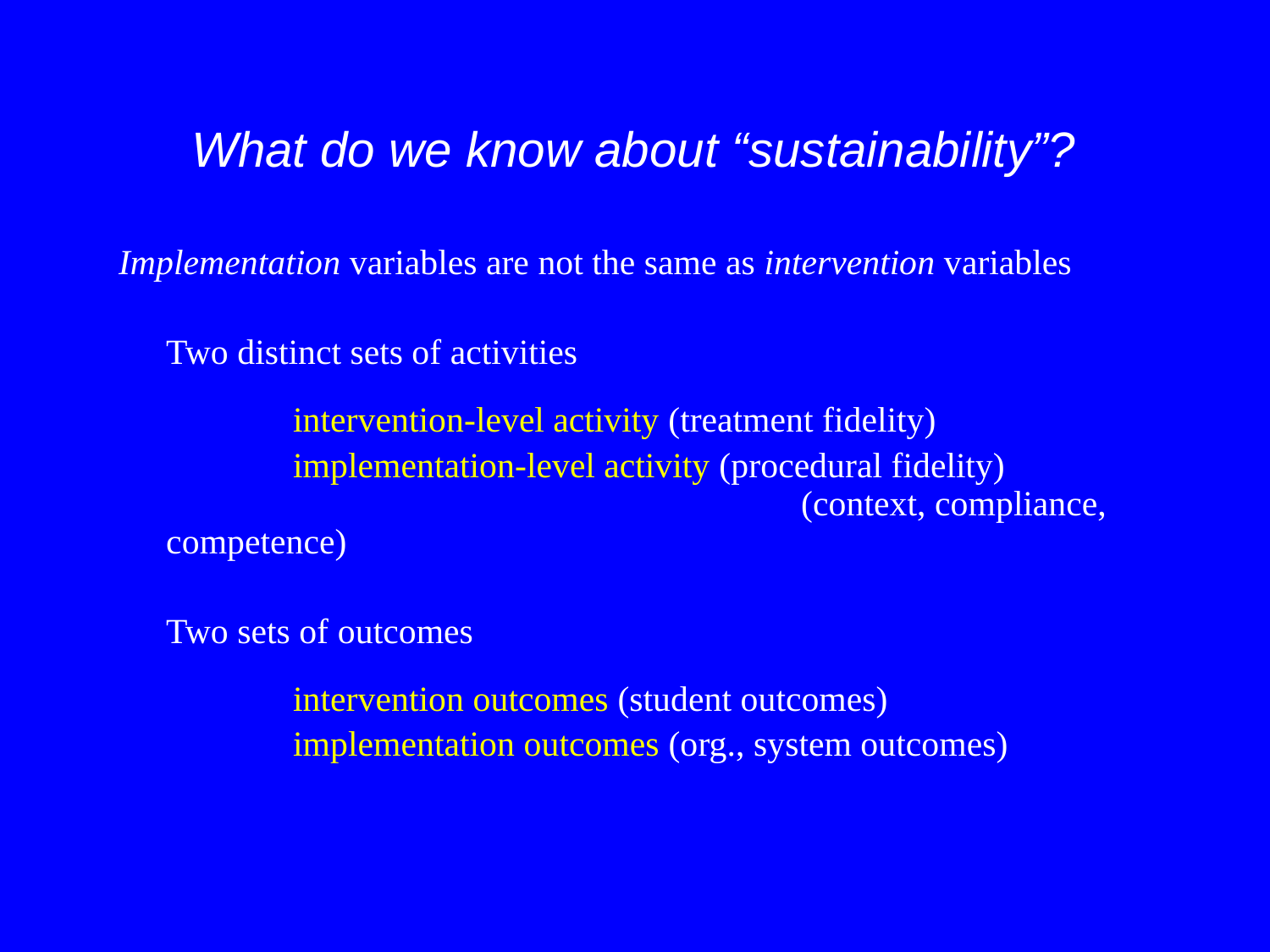

# What do we know about “sustainability”?

Implementation variables are not the same as intervention variables

	Two distinct sets of activities

		intervention-level activity (treatment fidelity)
		implementation-level activity (procedural fidelity) 						(context, compliance, competence)

	Two sets of outcomes

		intervention outcomes (student outcomes)
		implementation outcomes (org., system outcomes)